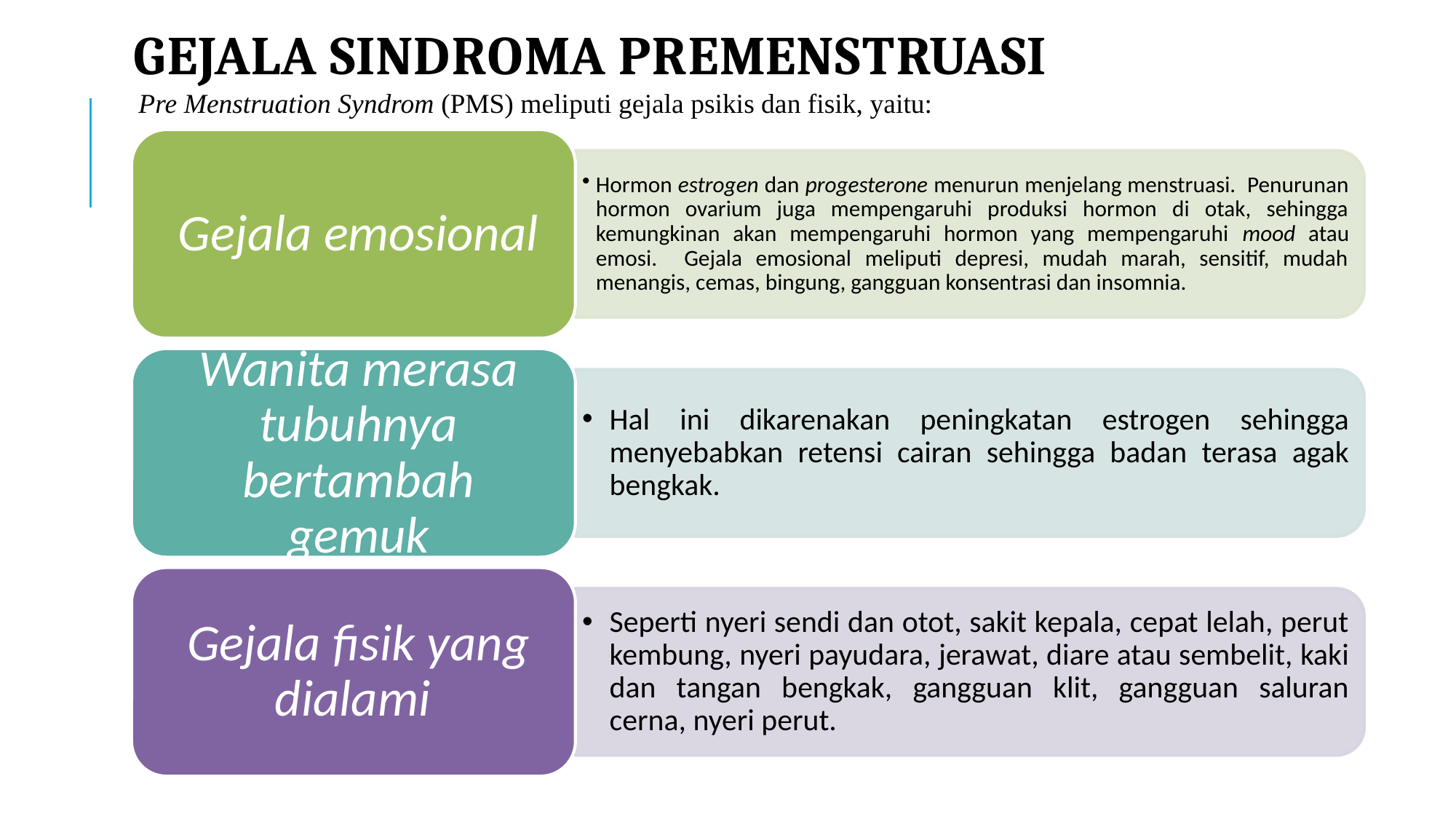

# GEJALA SINDROMA PREMENSTRUASI
 Pre Menstruation Syndrom (PMS) meliputi gejala psikis dan fisik, yaitu:
Hormon estrogen dan progesterone menurun menjelang menstruasi.  Penurunan hormon ovarium juga mempengaruhi produksi hormon di otak, sehingga kemungkinan akan mempengaruhi hormon yang mempengaruhi mood atau emosi.  Gejala emosional meliputi depresi, mudah marah, sensitif, mudah menangis, cemas, bingung, gangguan konsentrasi dan insomnia.
Gejala emosional
Hal ini dikarenakan peningkatan estrogen sehingga menyebabkan retensi cairan sehingga badan terasa agak bengkak.
Wanita merasa tubuhnya bertambah gemuk
Seperti nyeri sendi dan otot, sakit kepala, cepat lelah, perut kembung, nyeri payudara, jerawat, diare atau sembelit, kaki dan tangan bengkak, gangguan klit, gangguan saluran cerna, nyeri perut.
Gejala fisik yang dialami